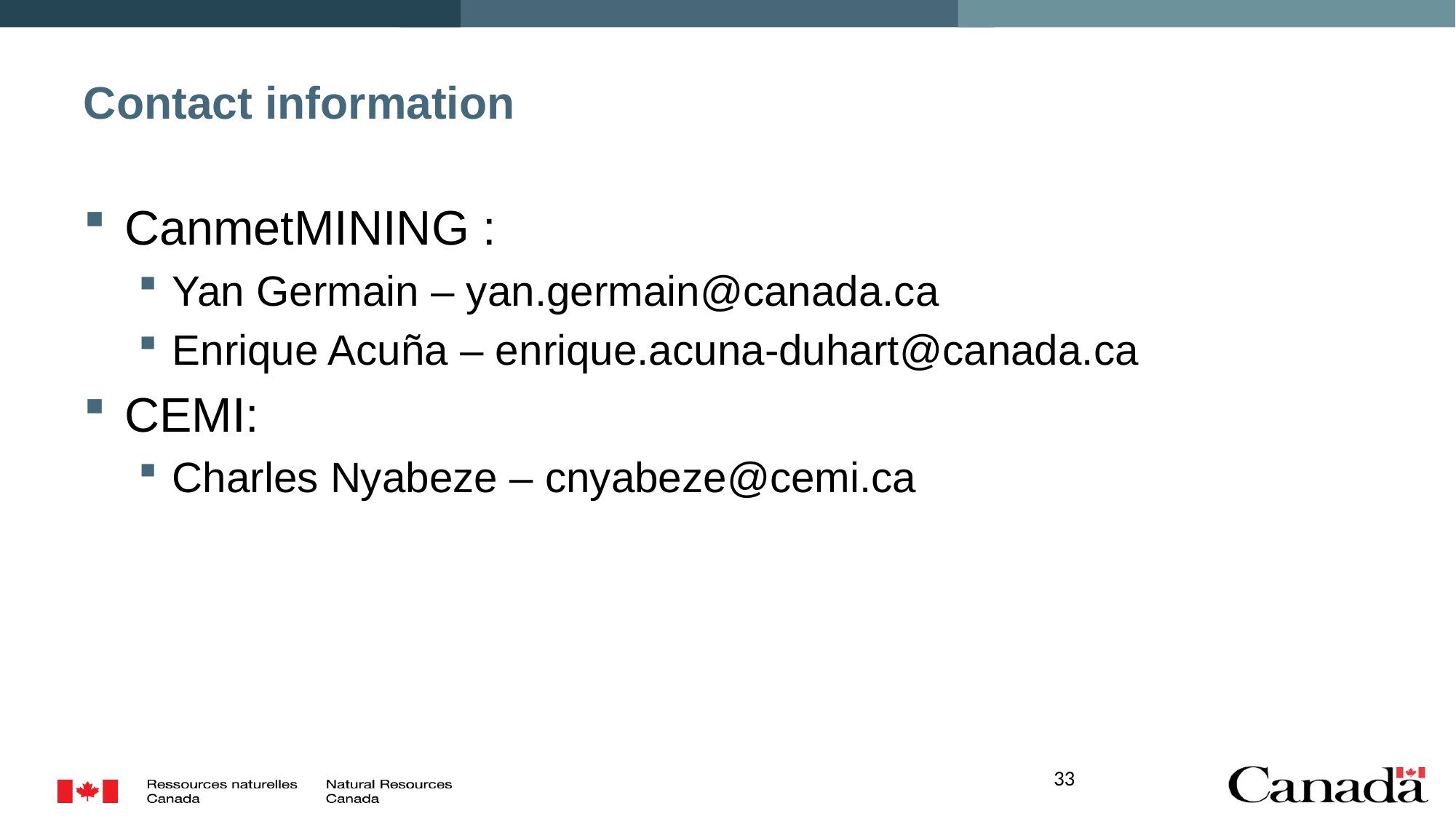

# Contact information
CanmetMINING :
Yan Germain – yan.germain@canada.ca
Enrique Acuña – enrique.acuna-duhart@canada.ca
CEMI:
Charles Nyabeze – cnyabeze@cemi.ca
33